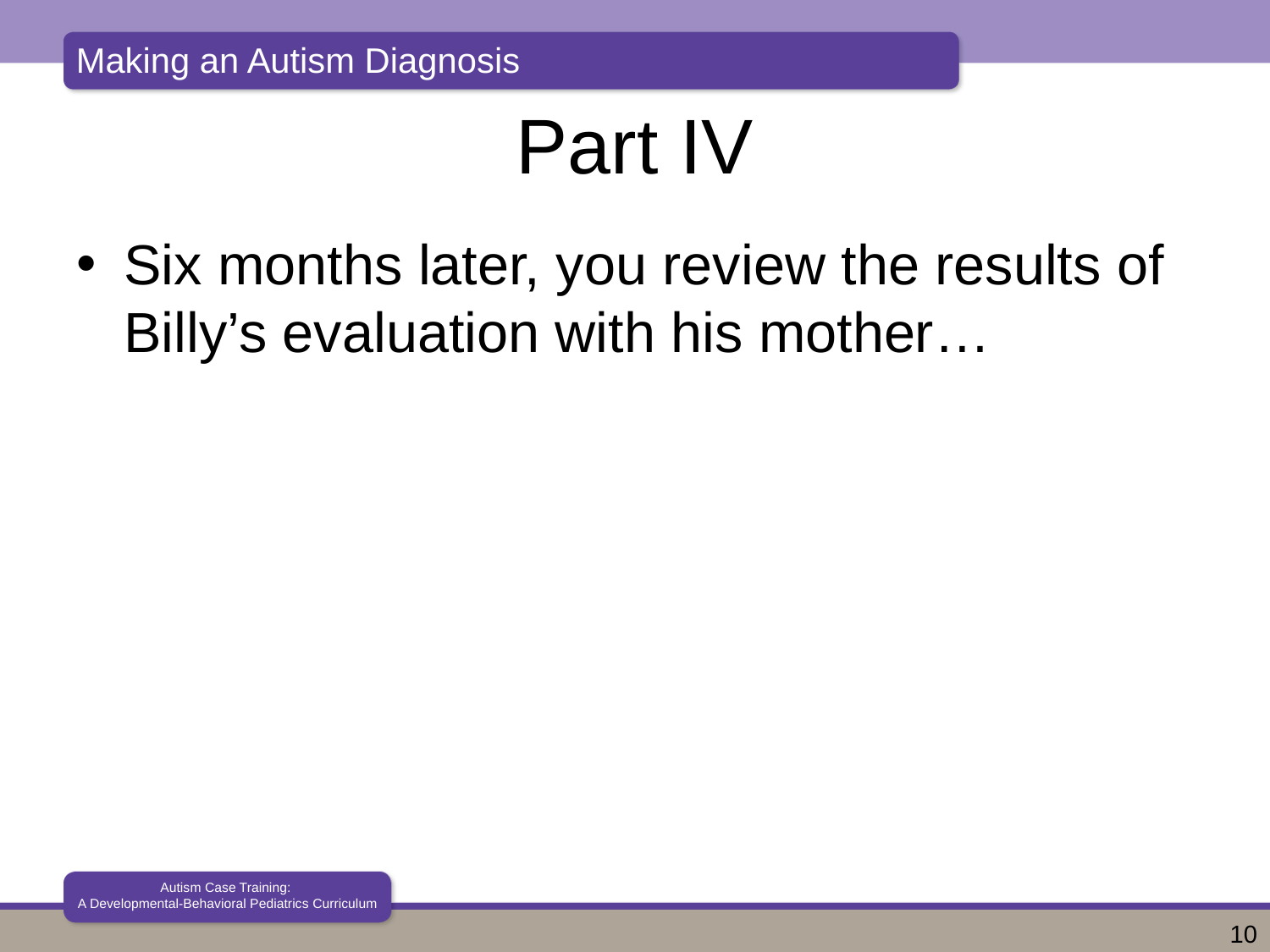

# Part IV
Six months later, you review the results of Billy’s evaluation with his mother…